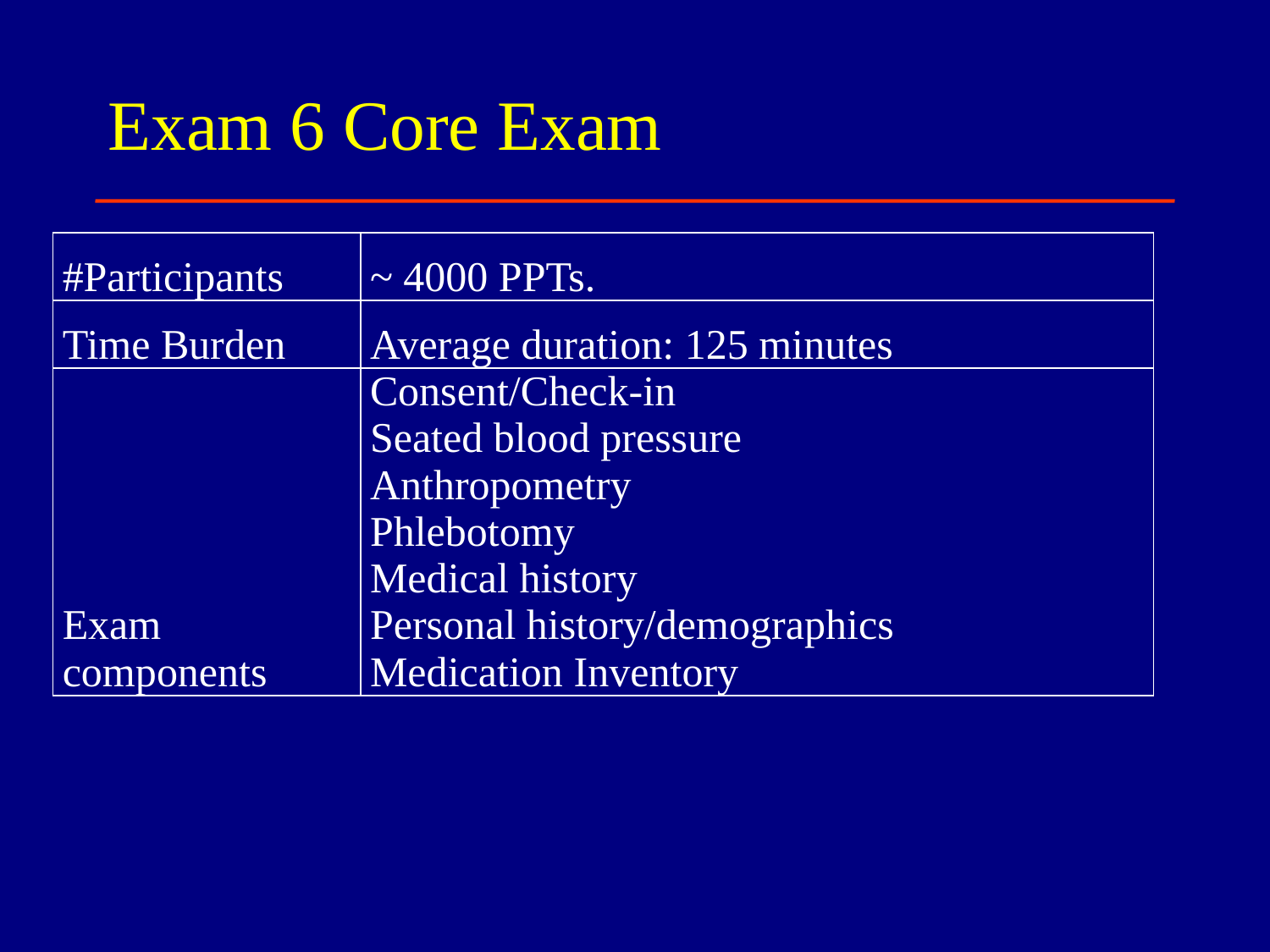

# Exam 6 Core Exam
| #Participants | ~ 4000 PPTs. |
| --- | --- |
| Time Burden | Average duration: 125 minutes |
| Exam components | Consent/Check-in Seated blood pressure Anthropometry Phlebotomy Medical history Personal history/demographics Medication Inventory |